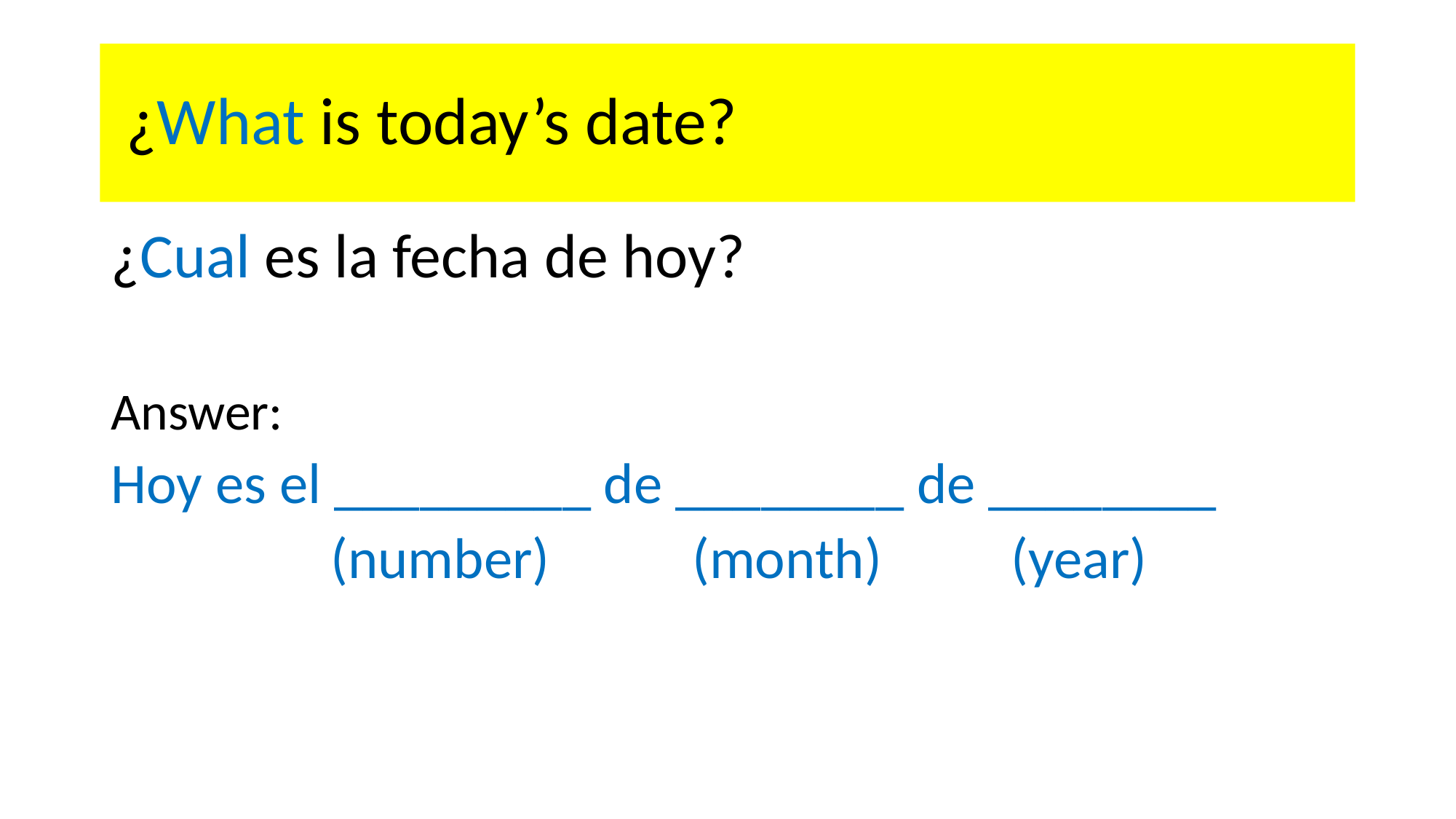

# ¿What is today’s date?
¿Cual es la fecha de hoy?

Answer:
Hoy es el _________ de ________ de ________
                 (number)           (month)          (year)